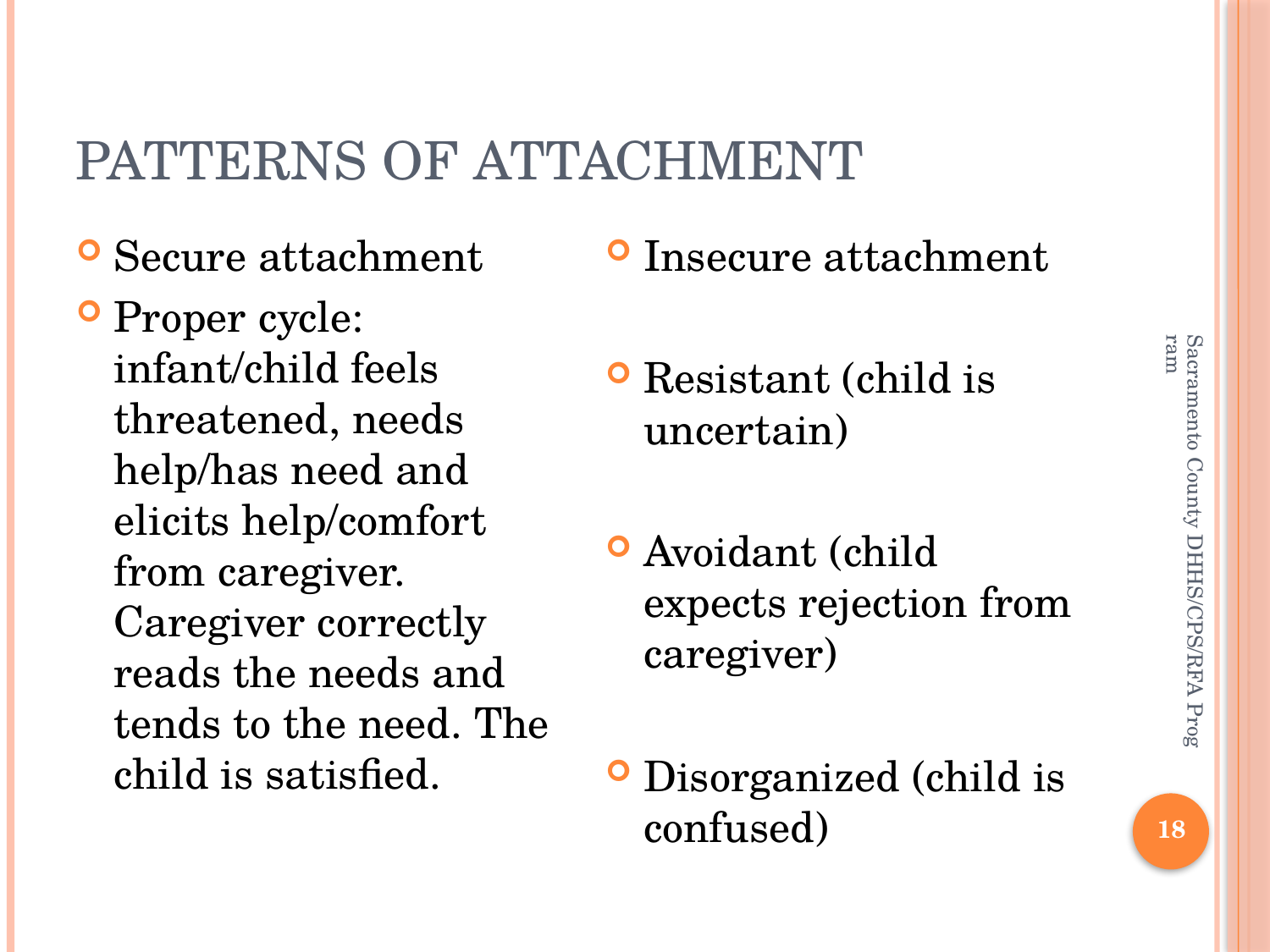

# Patterns of attachment
Secure attachment
Proper cycle:  infant/child feels threatened, needs help/has need and elicits help/comfort from caregiver. Caregiver correctly reads the needs and tends to the need. The child is satisfied.
Insecure attachment

Resistant (child is uncertain)

Avoidant (child expects rejection from caregiver)

Disorganized (child is confused)
Sacramento County DHHS/CPS/RFA Program
18